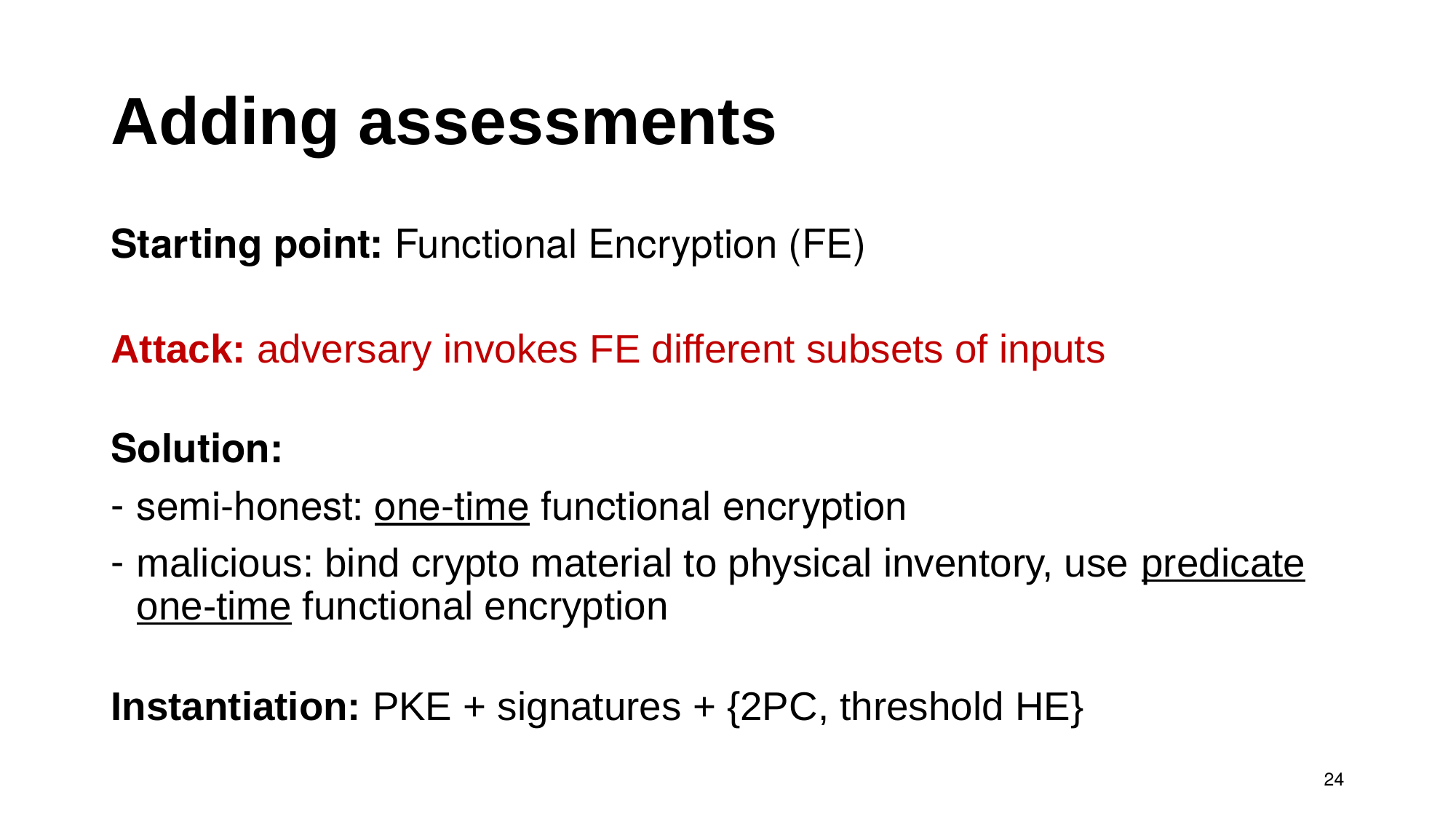

# Adding assessments
Starting point: Functional Encryption (FE)
Attack: adversary invokes FE different subsets of inputs
Solution:
semi-honest: one-time functional encryption
malicious: bind crypto material to physical inventory, use predicate one-time functional encryption
Instantiation: PKE + signatures + {2PC, threshold HE}

24